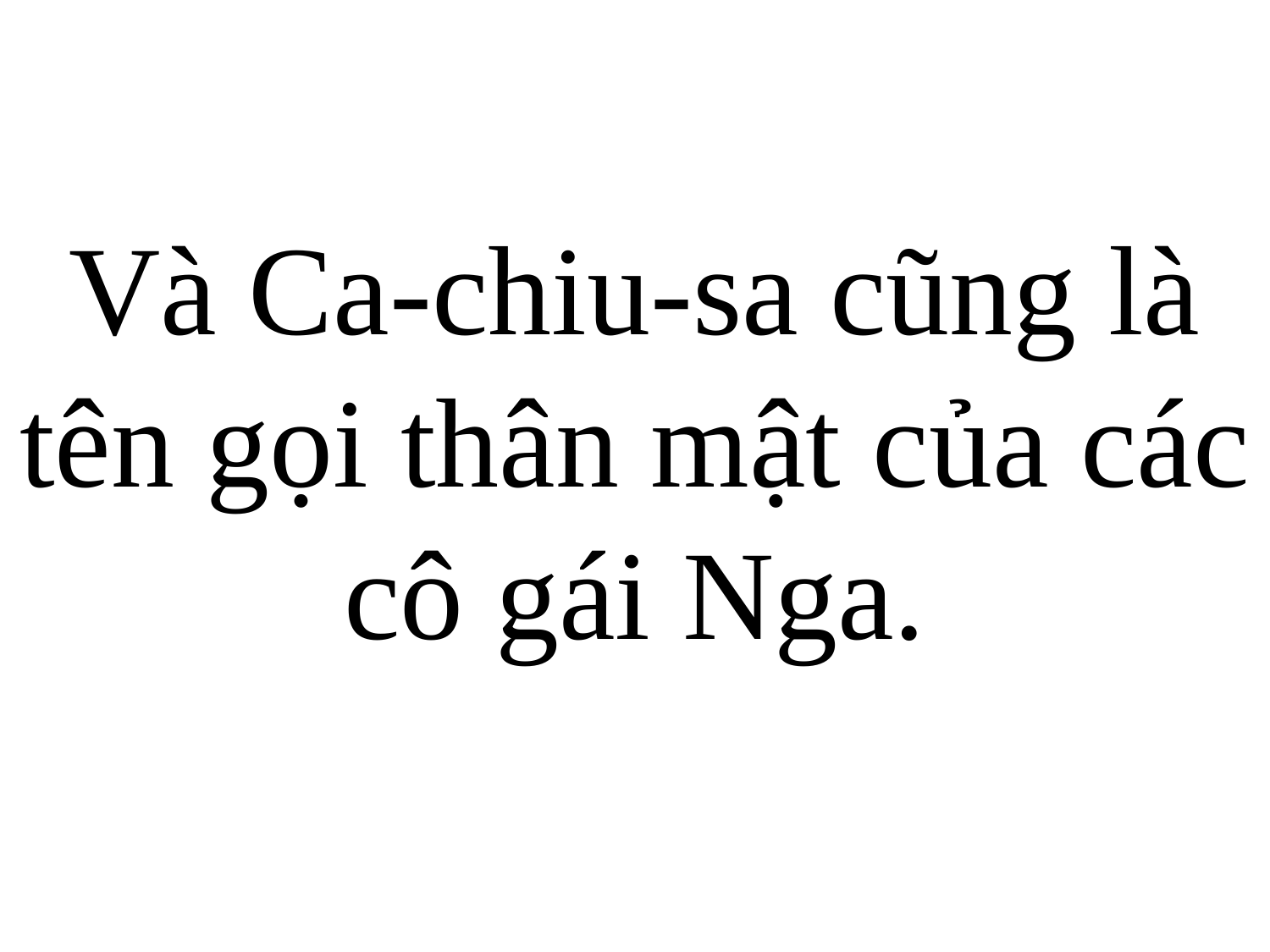

Và Ca-chiu-sa cũng là tên gọi thân mật của các cô gái Nga.